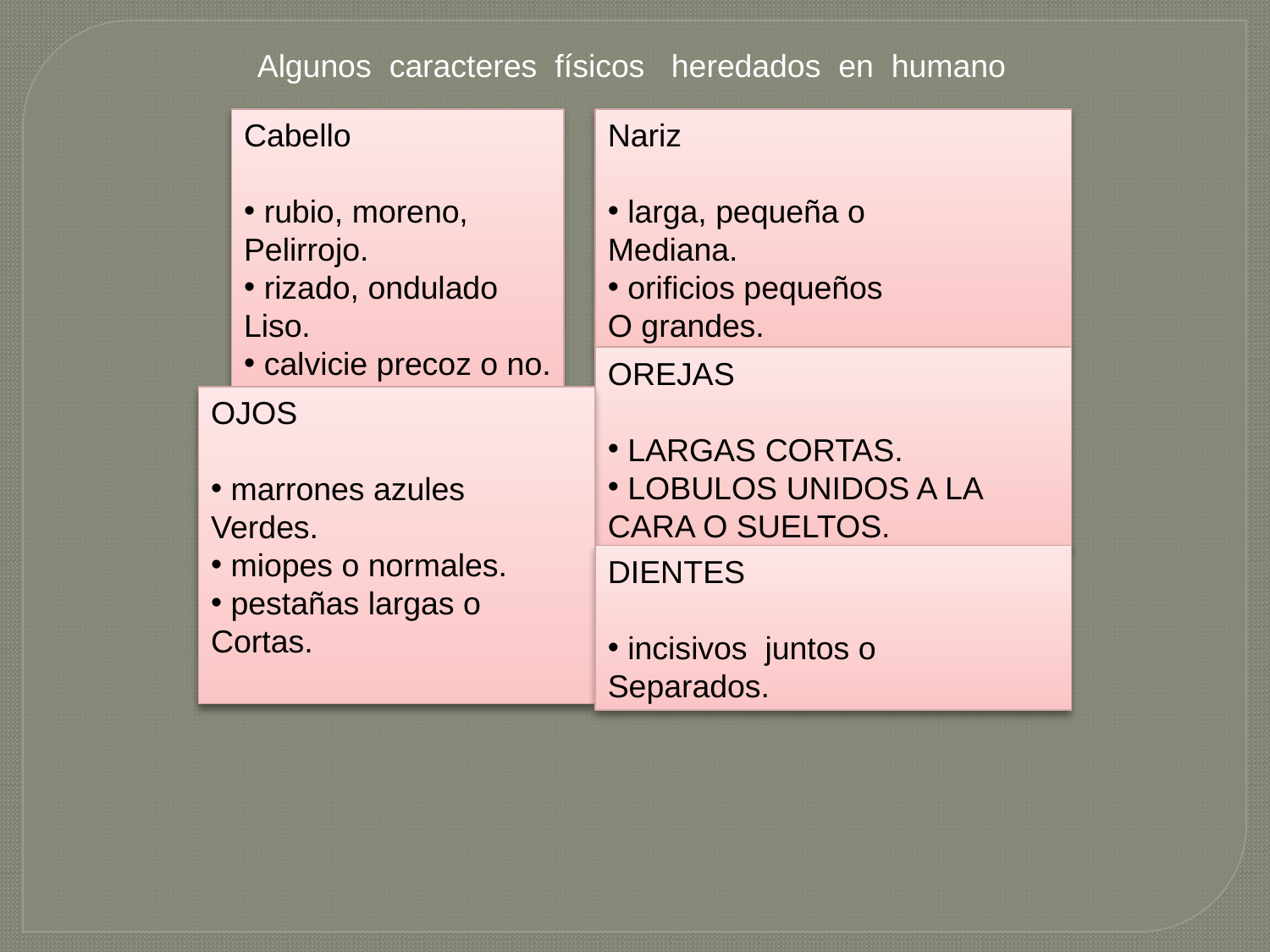

Algunos  caracteres  físicos   heredados  en  humano
Cabello

 rubio, moreno,
Pelirrojo.
 rizado, ondulado
Liso.
 calvicie precoz o no.
Nariz

 larga, pequeña o
Mediana.
 orificios pequeños
O grandes.
OREJAS

 LARGAS CORTAS.
 LOBULOS UNIDOS A LA
CARA O SUELTOS.
OJOS

 marrones azules
Verdes.
 miopes o normales.
 pestañas largas o
Cortas.

DIENTES

 incisivos  juntos o
Separados.